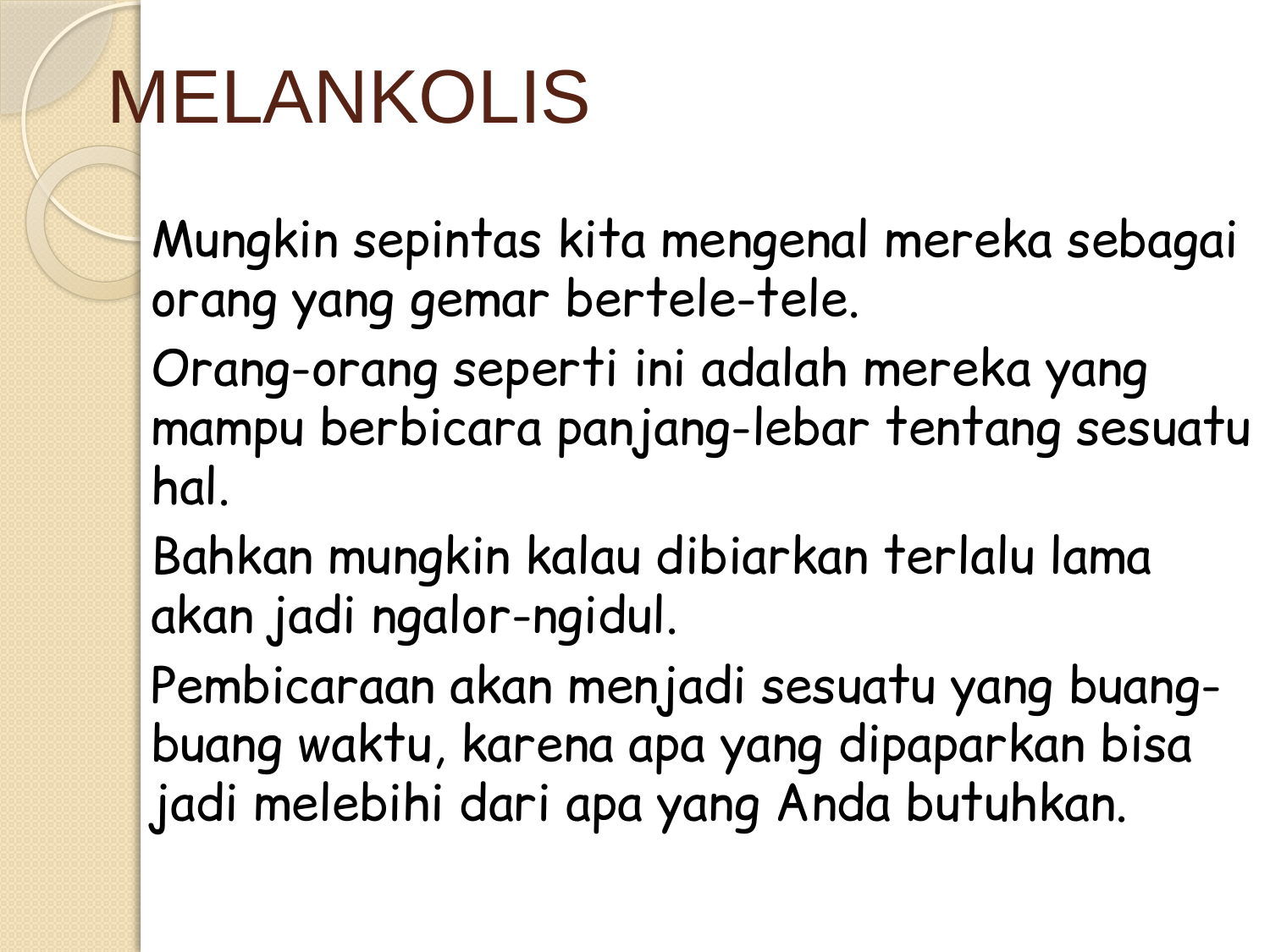

# MELANKOLIS
Mungkin sepintas kita mengenal mereka sebagai orang yang gemar bertele-tele.
Orang-orang seperti ini adalah mereka yang mampu berbicara panjang-lebar tentang sesuatu hal.
Bahkan mungkin kalau dibiarkan terlalu lama akan jadi ngalor-ngidul.
Pembicaraan akan menjadi sesuatu yang buang-buang waktu, karena apa yang dipaparkan bisa jadi melebihi dari apa yang Anda butuhkan.